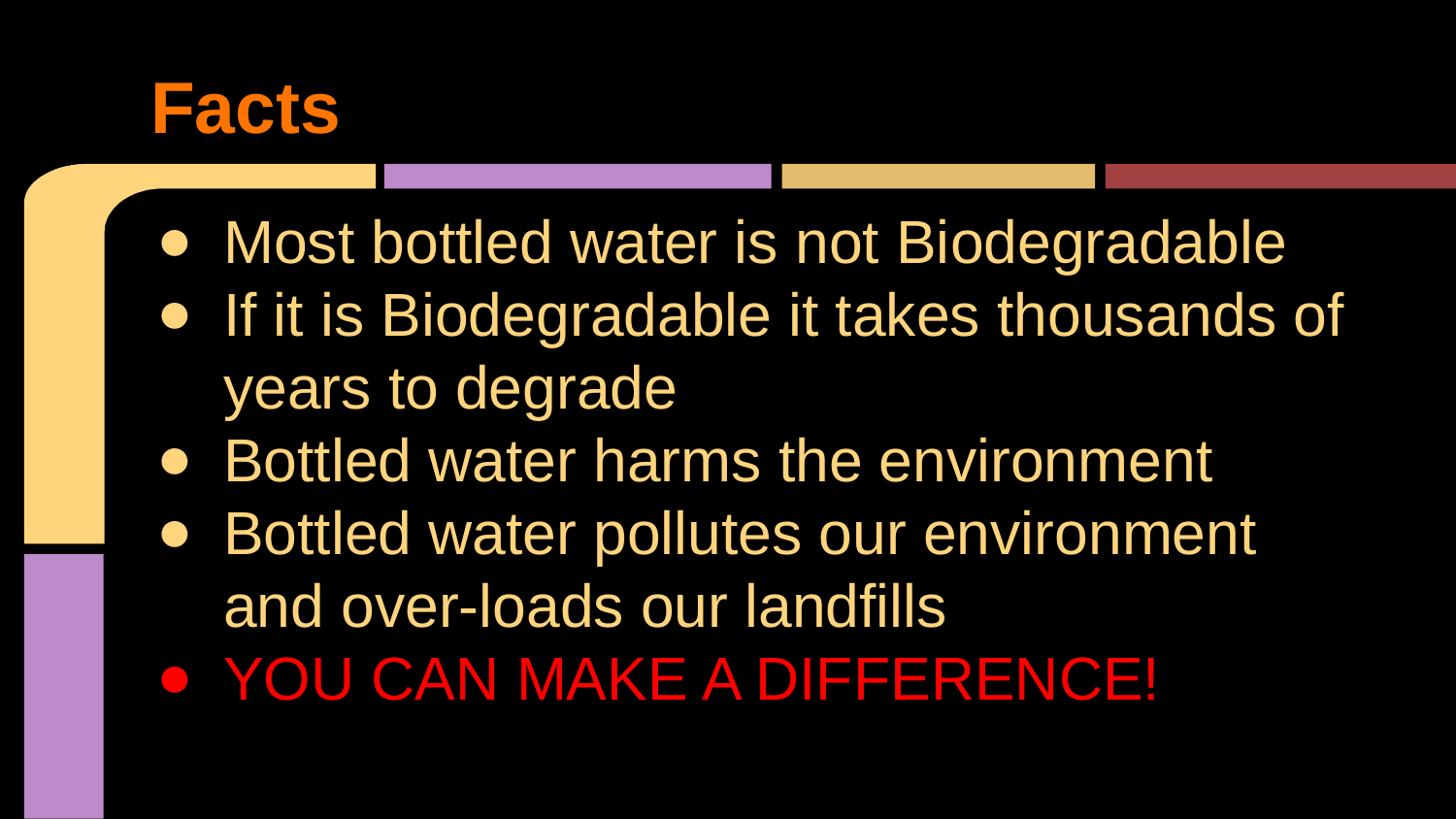

# Facts
Most bottled water is not Biodegradable
If it is Biodegradable it takes thousands of years to degrade
Bottled water harms the environment
Bottled water pollutes our environment and over-loads our landfills
YOU CAN MAKE A DIFFERENCE!